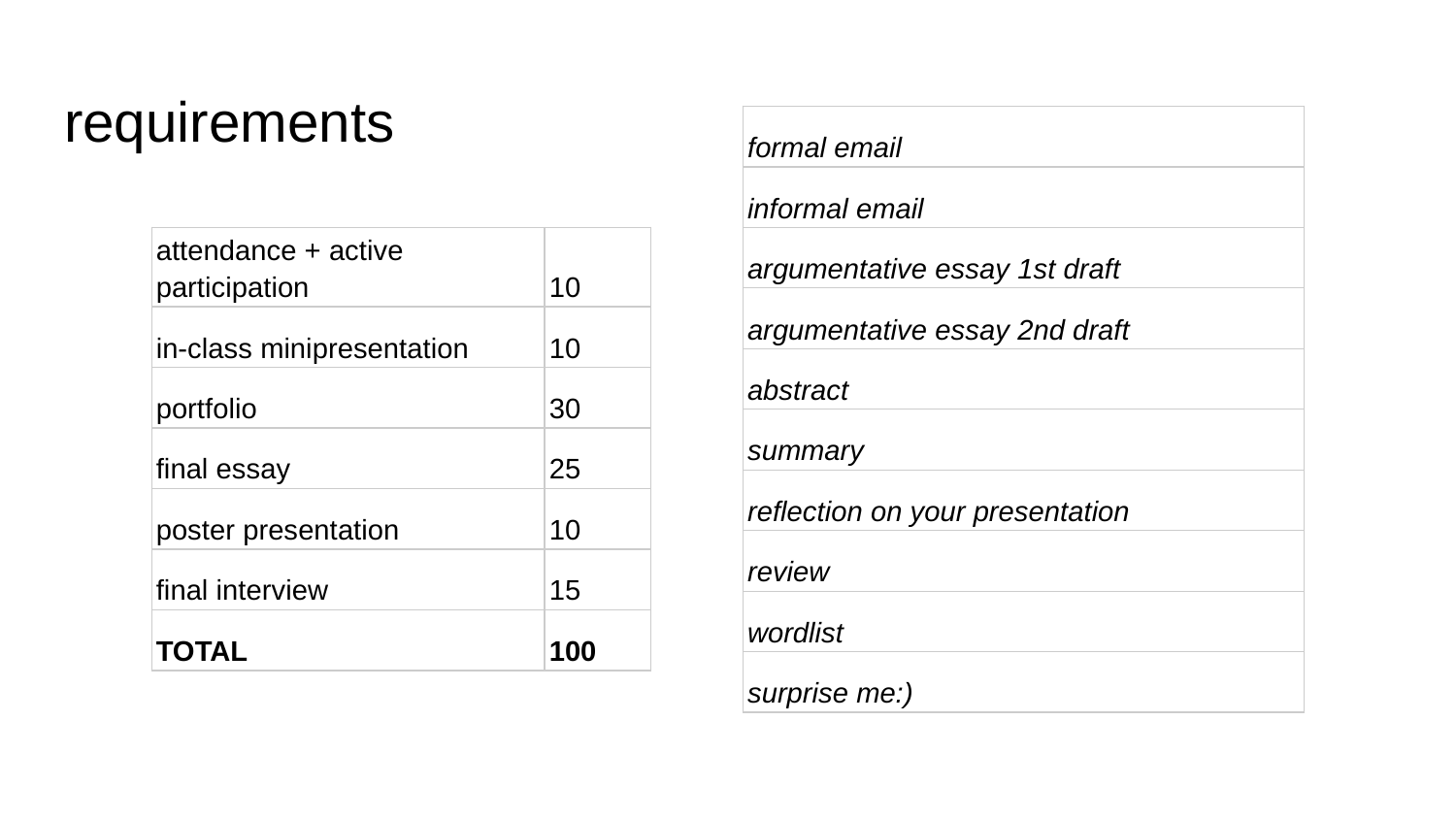

# requirements
| formal email |
| --- |
| informal email |
| argumentative essay 1st draft |
| argumentative essay 2nd draft |
| abstract |
| summary |
| reflection on your presentation |
| review |
| wordlist |
| surprise me:) |

| attendance + active participation | 10 |
| --- | --- |
| in-class minipresentation | 10 |
| portfolio | 30 |
| final essay | 25 |
| poster presentation | 10 |
| final interview | 15 |
| TOTAL | 100 |